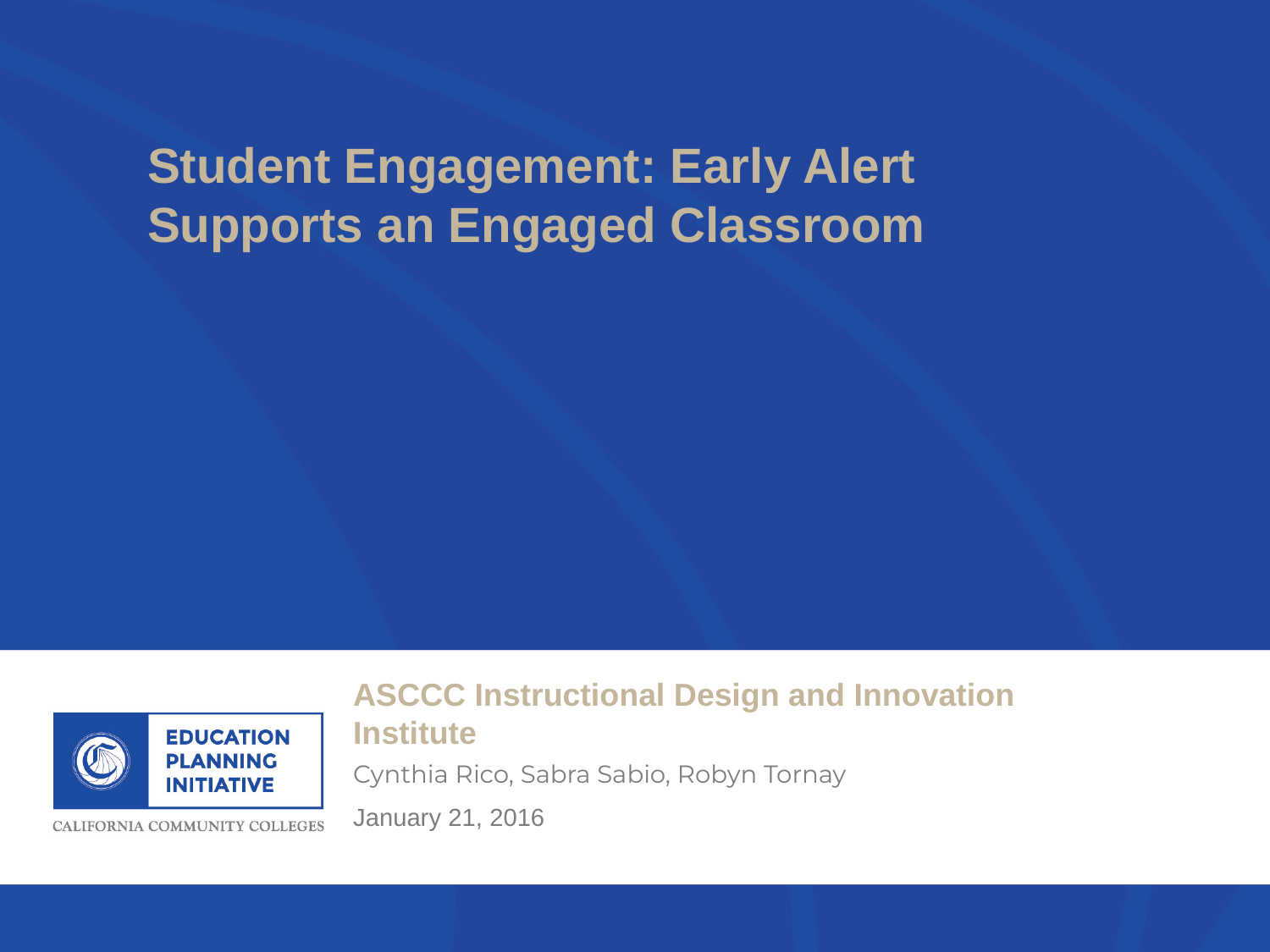

Student Engagement: Early Alert Supports an Engaged Classroom
ASCCC Instructional Design and Innovation Institute
Cynthia Rico, Sabra Sabio, Robyn Tornay
January 21, 2016